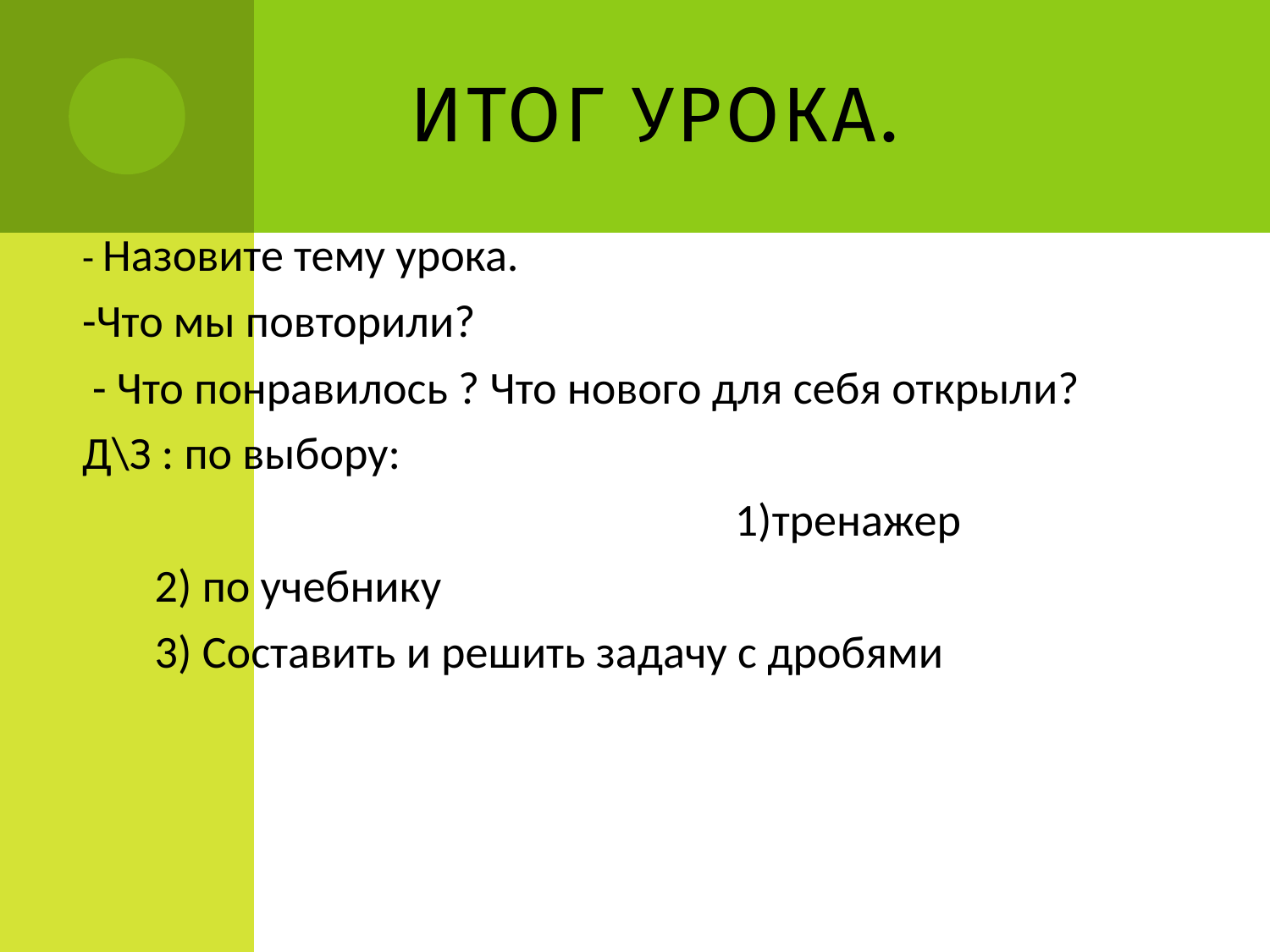

# Итог урока.
- Назовите тему урока.
-Что мы повторили?
 - Что понравилось ? Что нового для себя открыли?
Д\З : по выбору:                                                                                                                                      1)тренажер
       2) по учебнику
       3) Составить и решить задачу с дробями